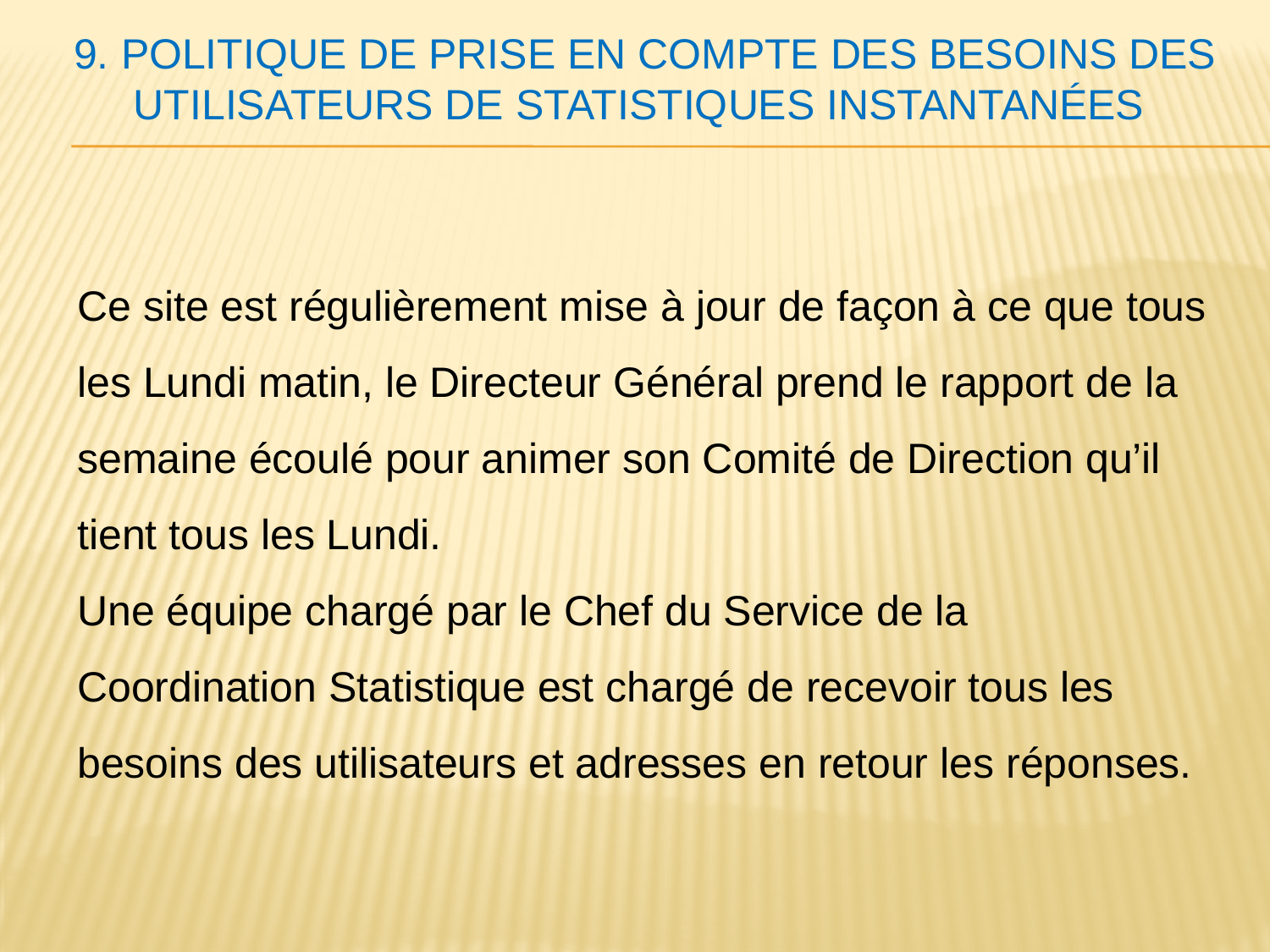

# 9. Politique de prise en compte des besoins des utilisateurs de statistiques instantanées
Ce site est régulièrement mise à jour de façon à ce que tous les Lundi matin, le Directeur Général prend le rapport de la semaine écoulé pour animer son Comité de Direction qu’il tient tous les Lundi.
Une équipe chargé par le Chef du Service de la Coordination Statistique est chargé de recevoir tous les besoins des utilisateurs et adresses en retour les réponses.